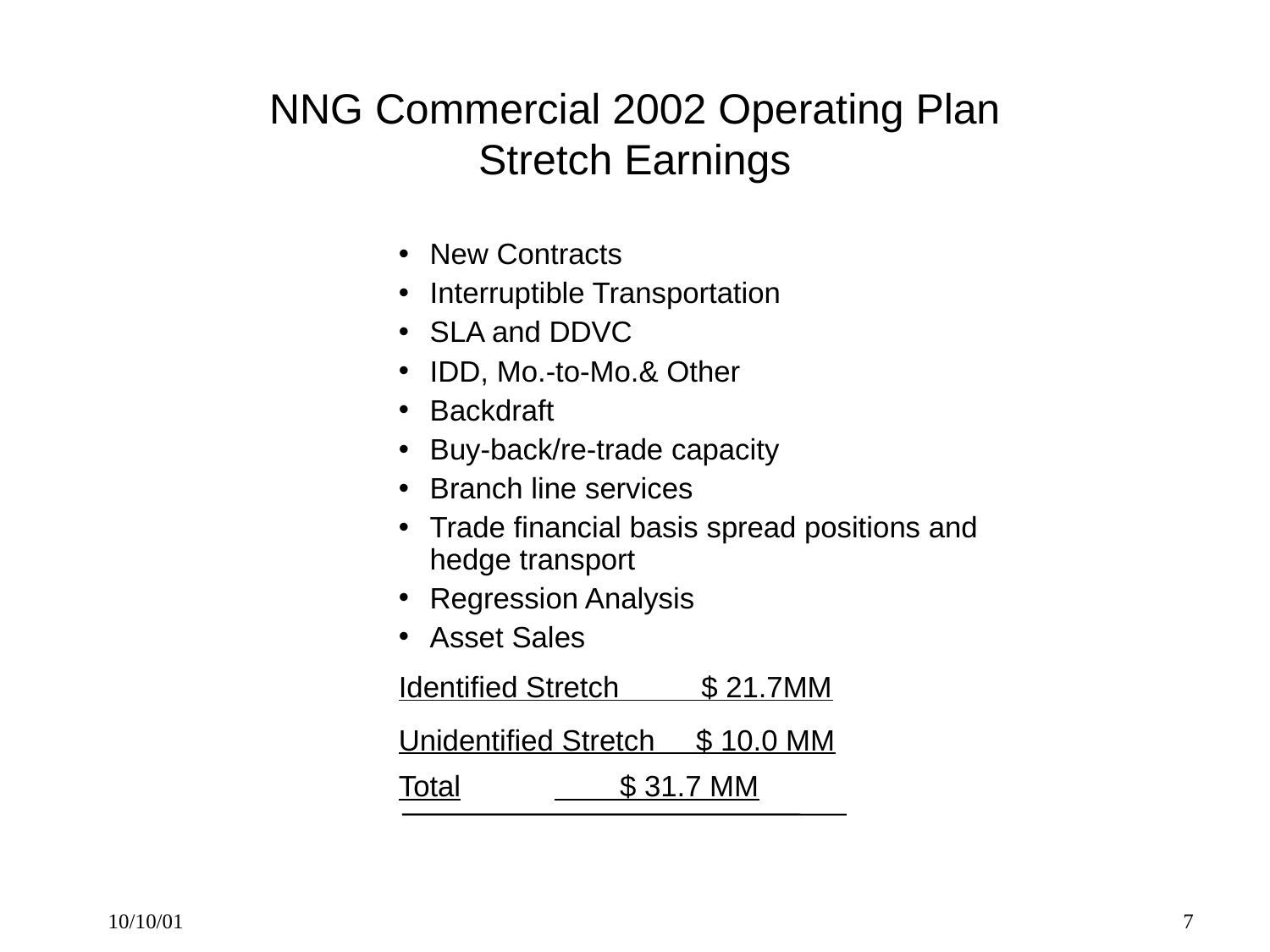

# NNG Commercial 2002 Operating Plan Stretch Earnings

New Contracts
Interruptible Transportation
SLA and DDVC
IDD, Mo.-to-Mo.& Other
Backdraft
Buy-back/re-trade capacity
Branch line services
Trade financial basis spread positions and hedge transport
Regression Analysis
Asset Sales
Identified Stretch          $ 21.7MM
Unidentified Stretch     $ 10.0 MM
Total		        $ 31.7 MM

10/10/01
7